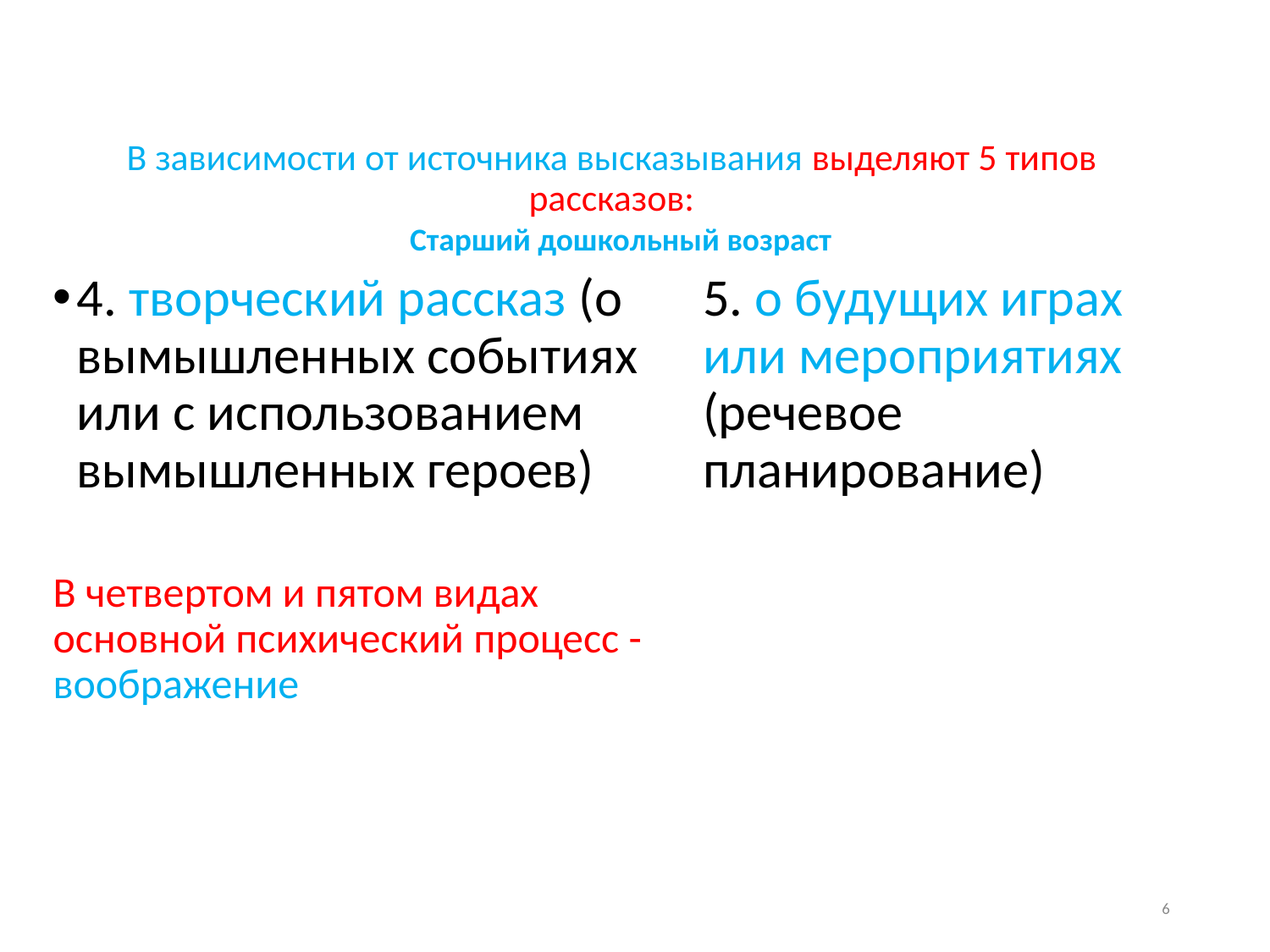

# В зависимости от источника высказывания выделяют 5 типов рассказов:
Старший дошкольный возраст
4. творческий рассказ (о вымышленных событиях или с использованием вымышленных героев)

В четвертом и пятом видах основной психический процесс - воображение

5. о будущих играх или мероприятиях (речевое планирование)
6